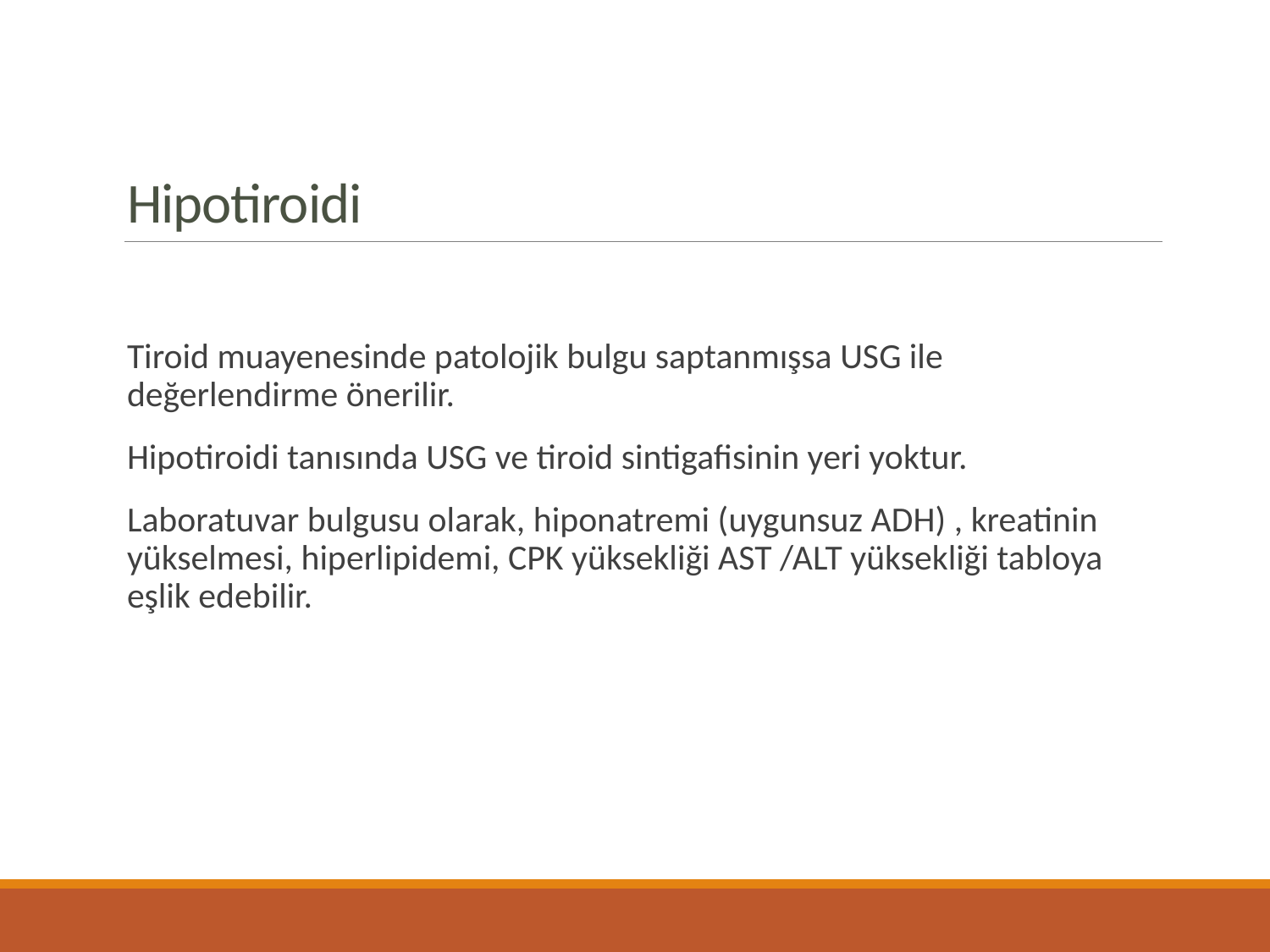

# Hipotiroidi

Tiroid muayenesinde patolojik bulgu saptanmışsa USG ile değerlendirme önerilir.
Hipotiroidi tanısında USG ve tiroid sintigafisinin yeri yoktur.
Laboratuvar bulgusu olarak, hiponatremi (uygunsuz ADH) , kreatinin yükselmesi, hiperlipidemi, CPK yüksekliği AST /ALT yüksekliği tabloya eşlik edebilir.